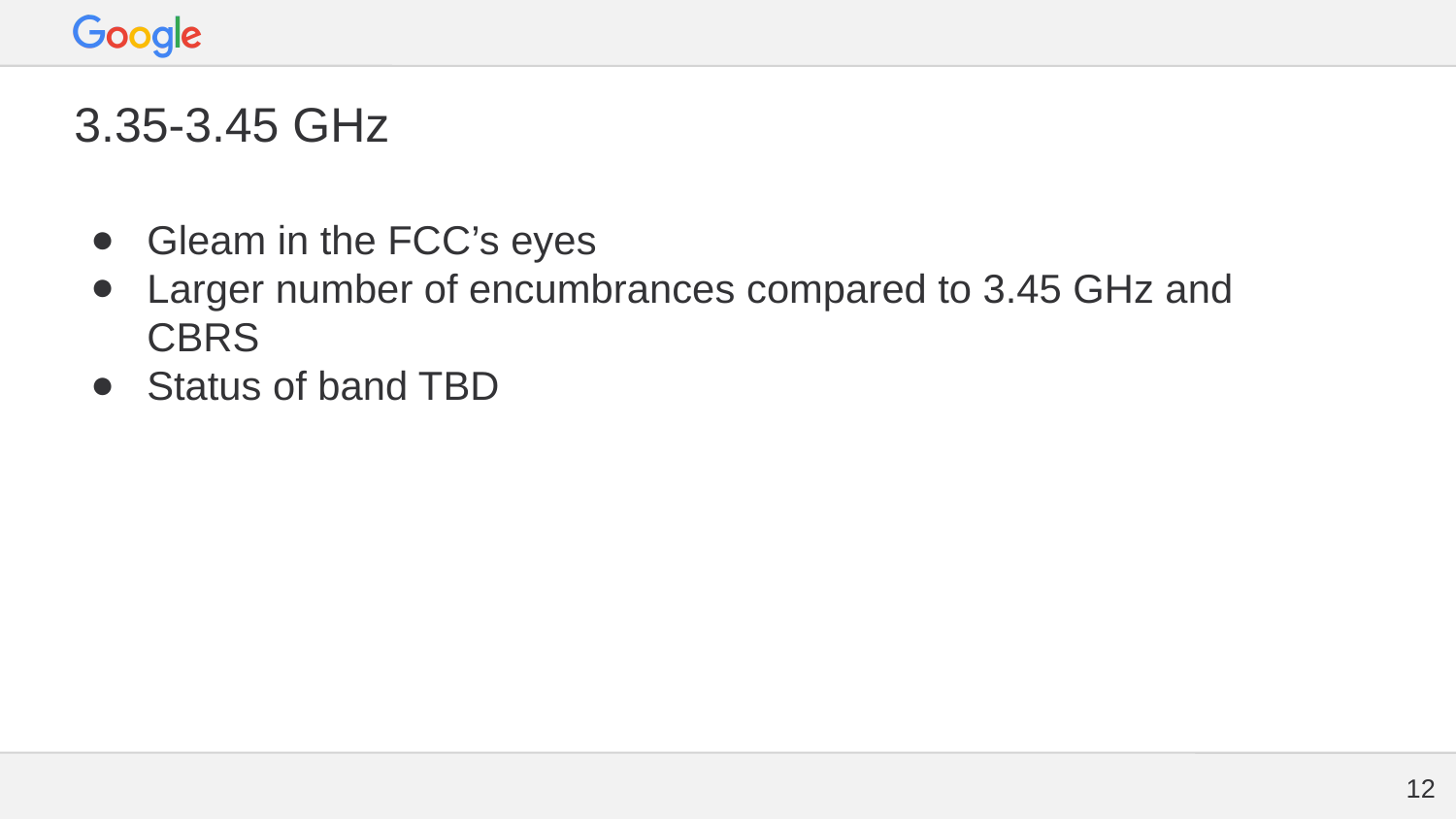

# 3.35-3.45 GHz
Gleam in the FCC’s eyes
Larger number of encumbrances compared to 3.45 GHz and CBRS
Status of band TBD
12